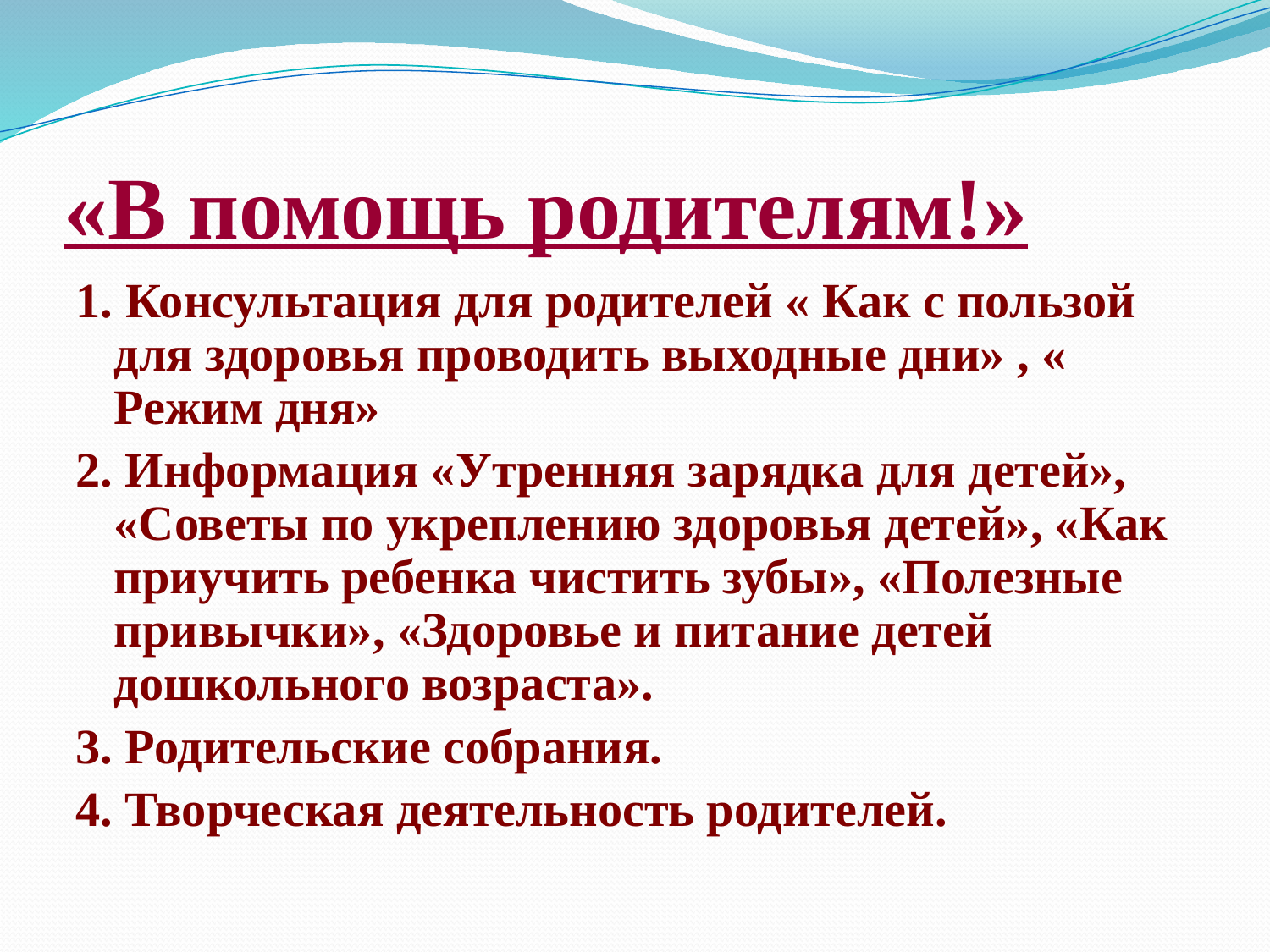

# «В помощь родителям!»
1. Консультация для родителей « Как с пользой для здоровья проводить выходные дни» , « Режим дня»
2. Информация «Утренняя зарядка для детей», «Советы по укреплению здоровья детей», «Как приучить ребенка чистить зубы», «Полезные привычки», «Здоровье и питание детей дошкольного возраста».
3. Родительские собрания.
4. Творческая деятельность родителей.